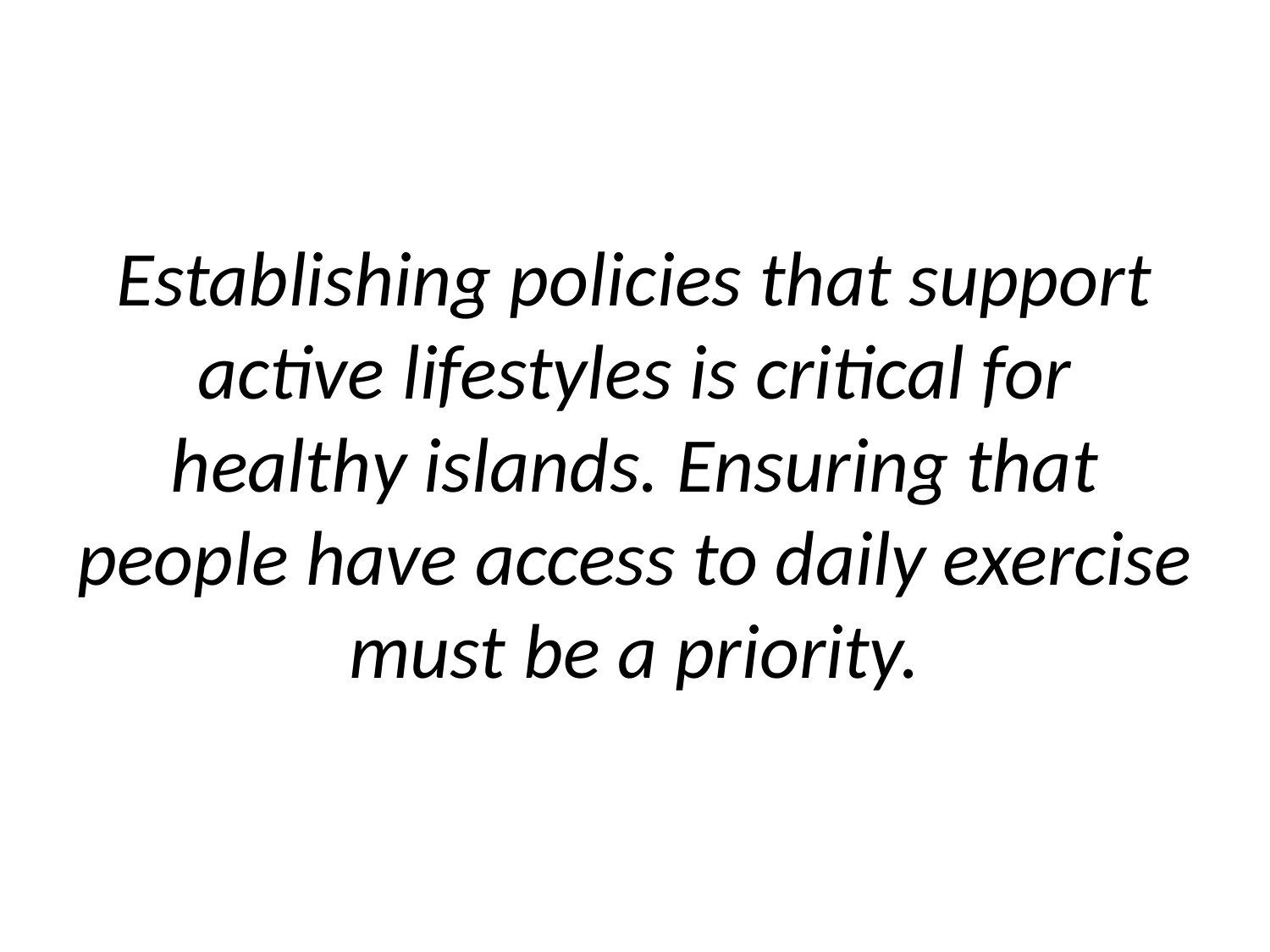

Establishing policies that support active lifestyles is critical for healthy islands. Ensuring that people have access to daily exercise must be a priority.